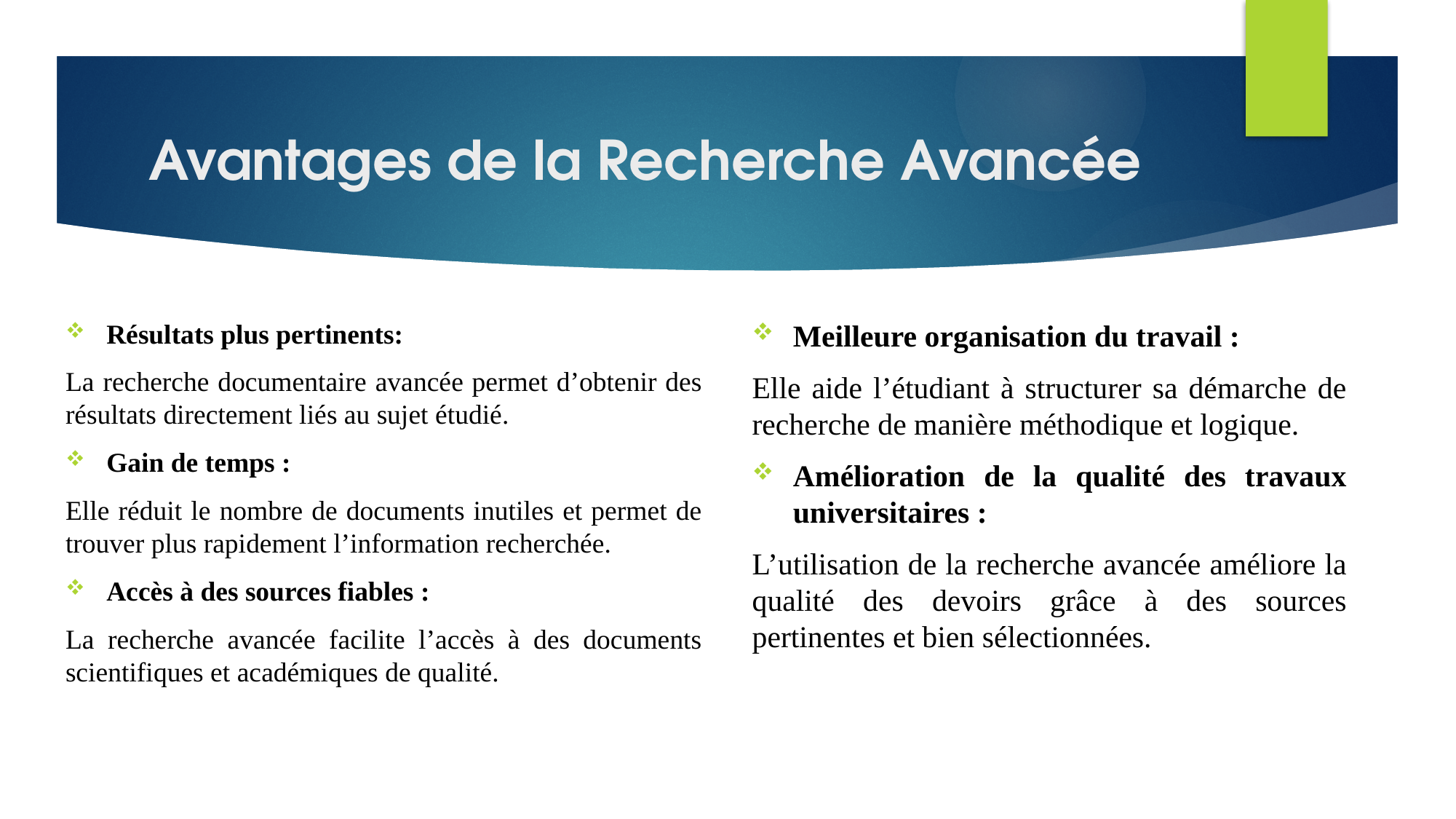

# Avantages de la Recherche Avancée
Résultats plus pertinents:
La recherche documentaire avancée permet d’obtenir des résultats directement liés au sujet étudié.
Gain de temps :
Elle réduit le nombre de documents inutiles et permet de trouver plus rapidement l’information recherchée.
Accès à des sources fiables :
La recherche avancée facilite l’accès à des documents scientifiques et académiques de qualité.
Meilleure organisation du travail :
Elle aide l’étudiant à structurer sa démarche de recherche de manière méthodique et logique.
Amélioration de la qualité des travaux universitaires :
L’utilisation de la recherche avancée améliore la qualité des devoirs grâce à des sources pertinentes et bien sélectionnées.